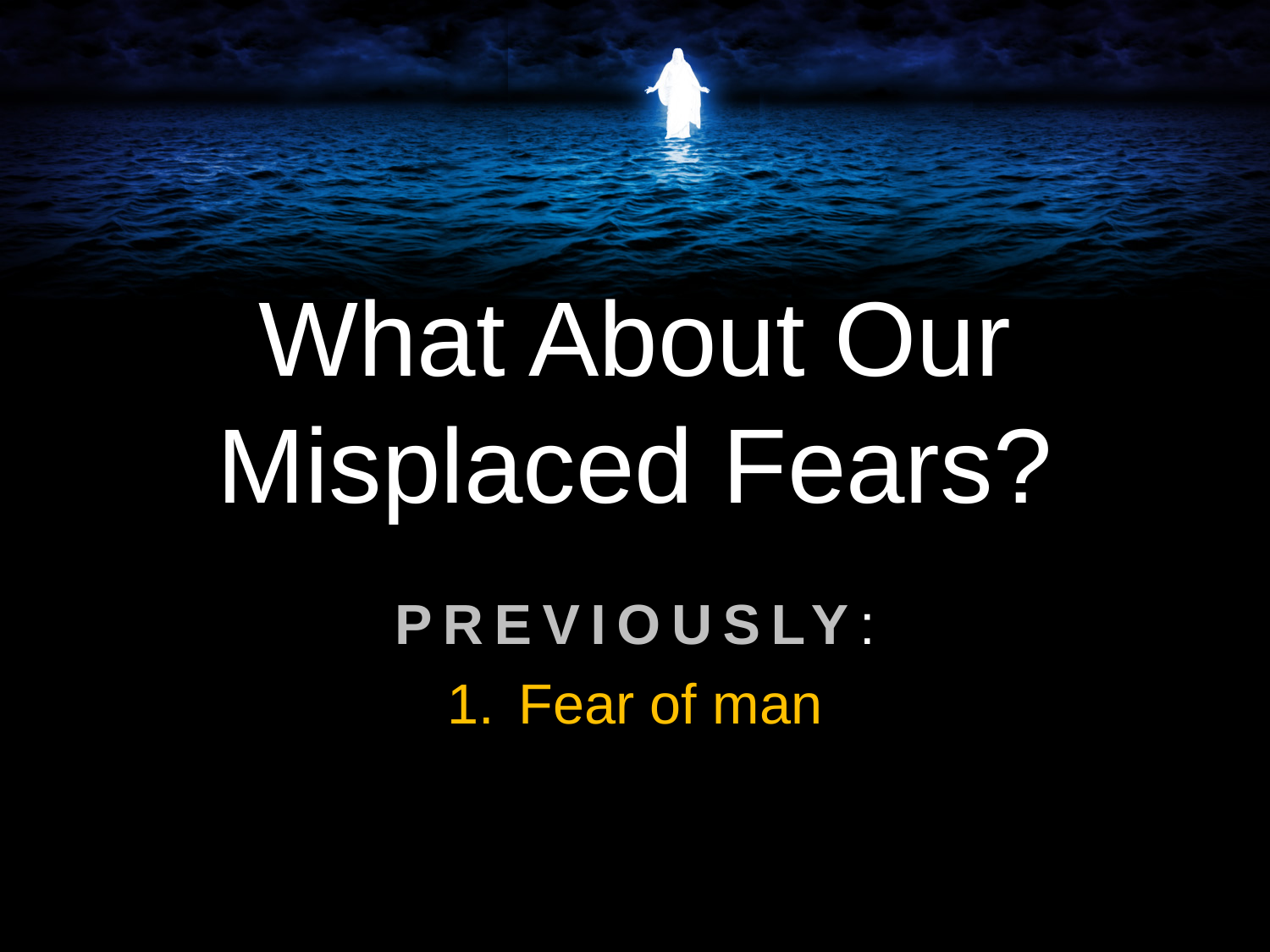

# What About Our Misplaced Fears?
PREVIOUSLY:
Fear of man